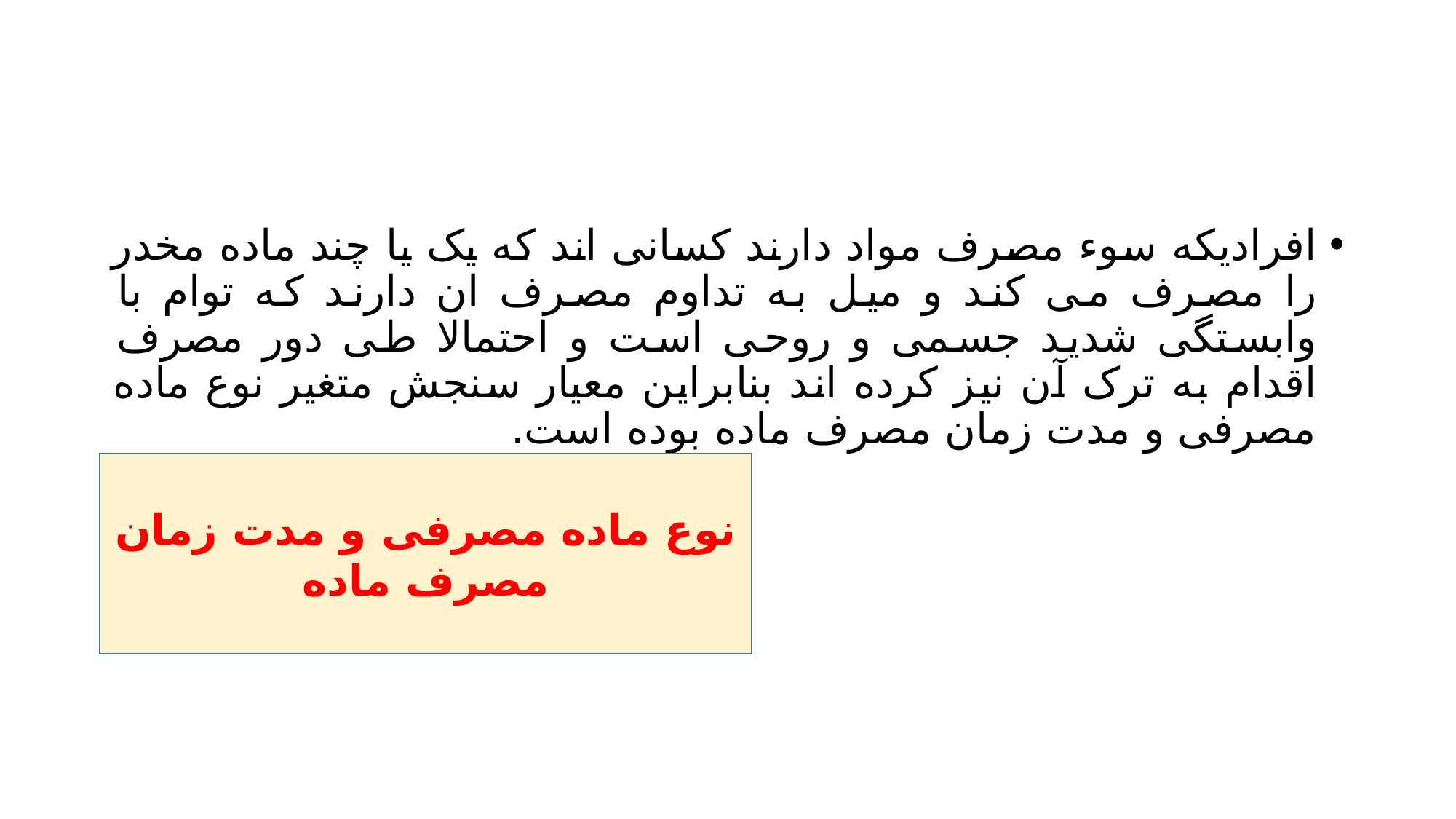

#
افرادیکه سوء مصرف مواد دارند کسانی اند که یک یا چند ماده مخدر را مصرف می کند و میل به تداوم مصرف ان دارند که توام با وابستگی شدید جسمی و روحی است و احتمالا طی دور مصرف اقدام به ترک آن نیز کرده اند بنابراین معیار سنجش متغیر نوع ماده مصرفی و مدت زمان مصرف ماده بوده است.
نوع ماده مصرفی و مدت زمان مصرف ماده